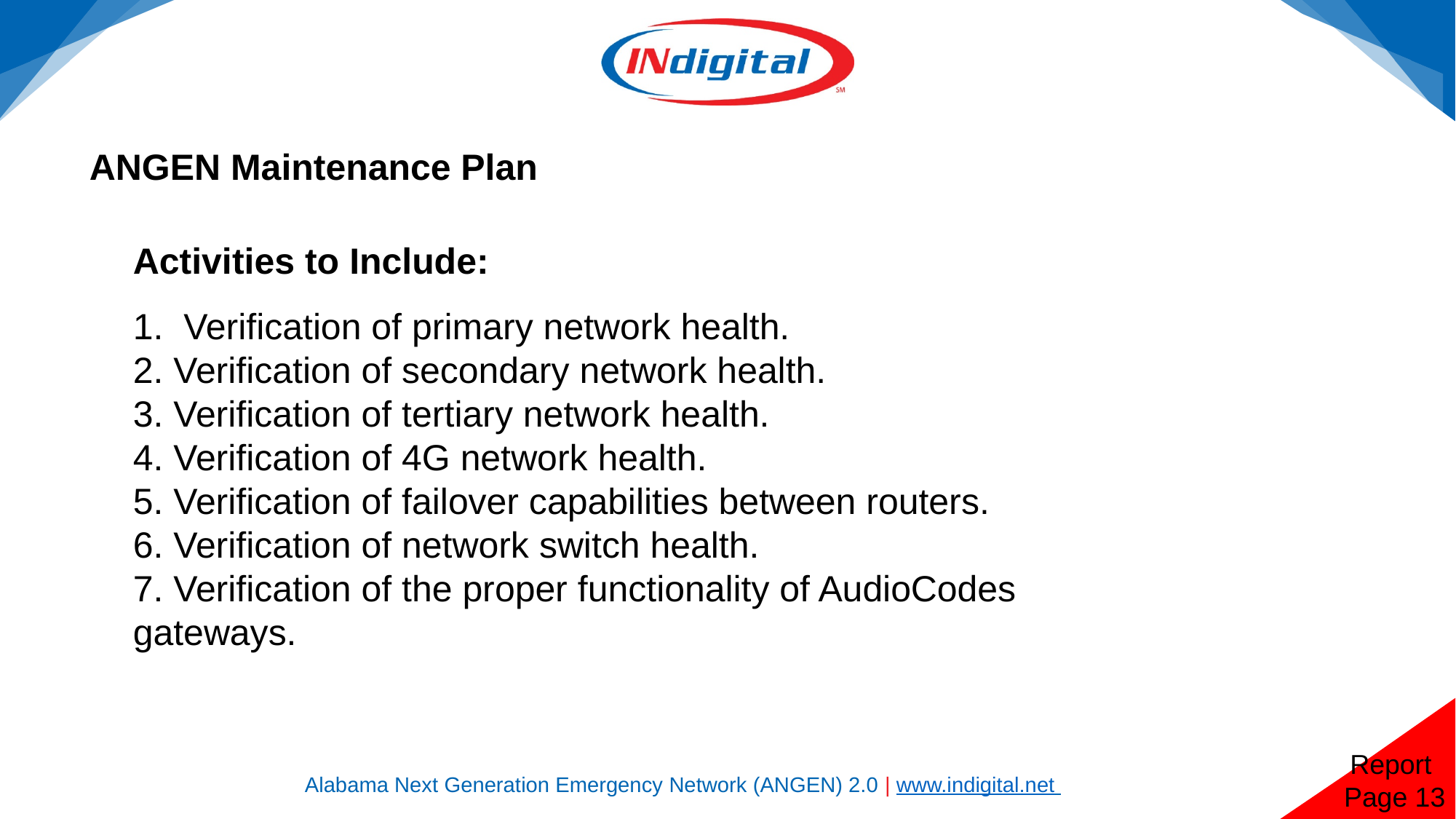

ANGEN Maintenance Plan

Activities to Include:

1.  Verification of primary network health.
2. Verification of secondary network health.
3. Verification of tertiary network health.
4. Verification of 4G network health.
5. Verification of failover capabilities between routers.
6. Verification of network switch health.
7. Verification of the proper functionality of AudioCodes 	gateways.
Report
Page 13